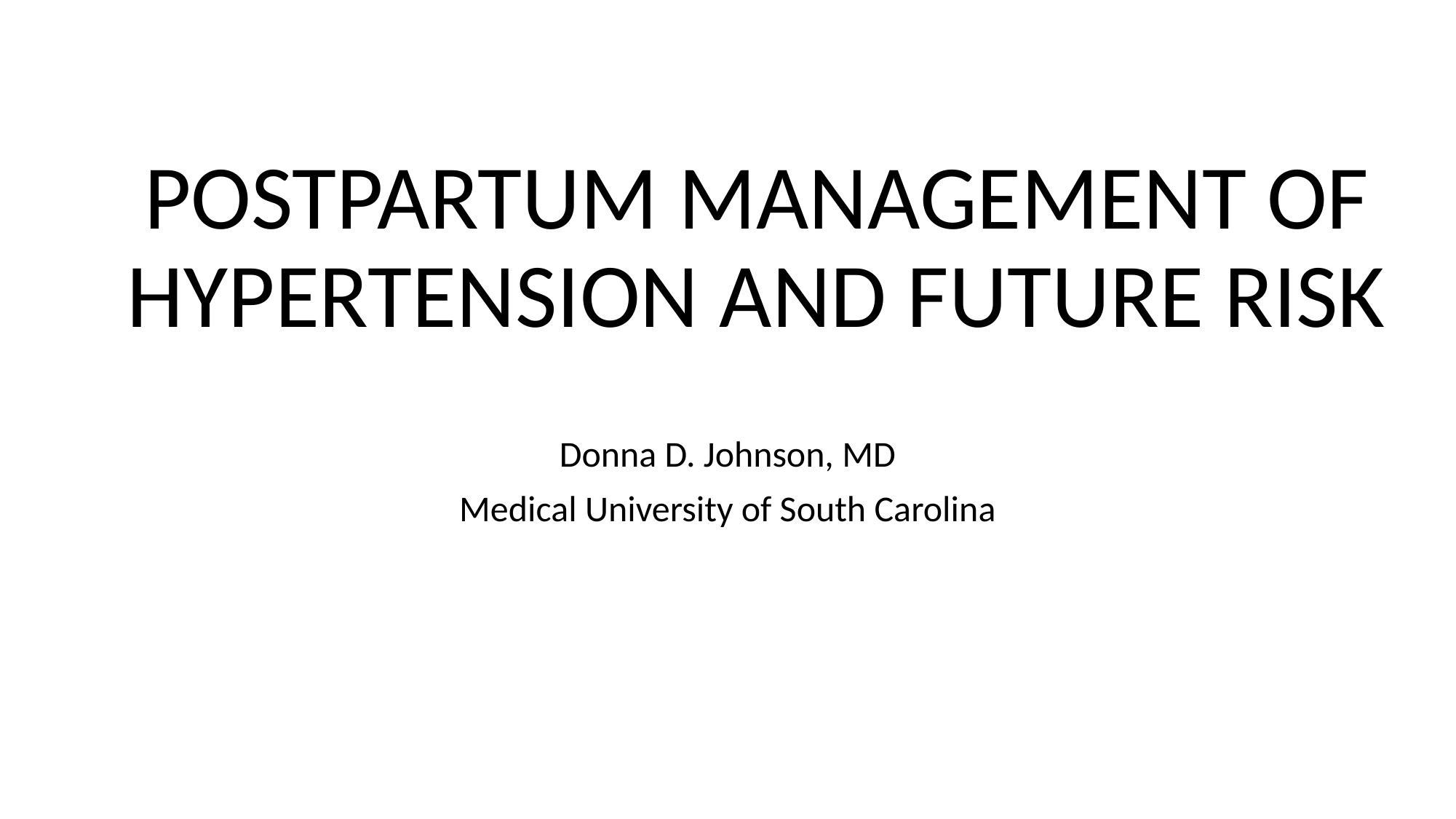

# POSTPARTUM MANAGEMENT OF HYPERTENSION AND FUTURE RISK
Donna D. Johnson, MD
Medical University of South Carolina